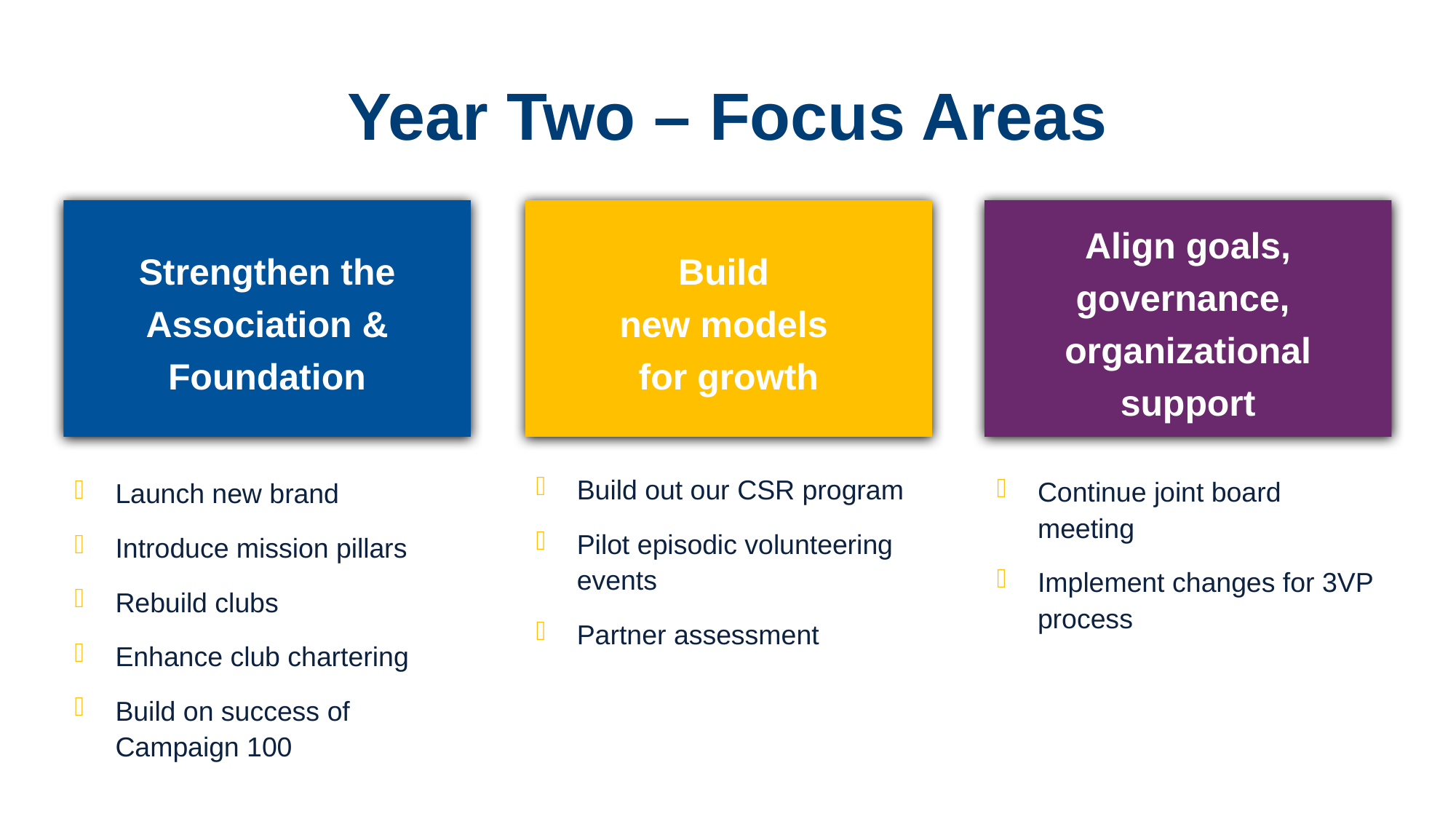

# Year Two – Focus Areas
Strengthen the Association & Foundation
Build
new models
for growth
Align goals, governance,  organizational support
Build out our CSR program
Pilot episodic volunteering events
Partner assessment
Continue joint board meeting
Implement changes for 3VP process
Launch new brand
Introduce mission pillars
Rebuild clubs
Enhance club chartering
Build on success of Campaign 100